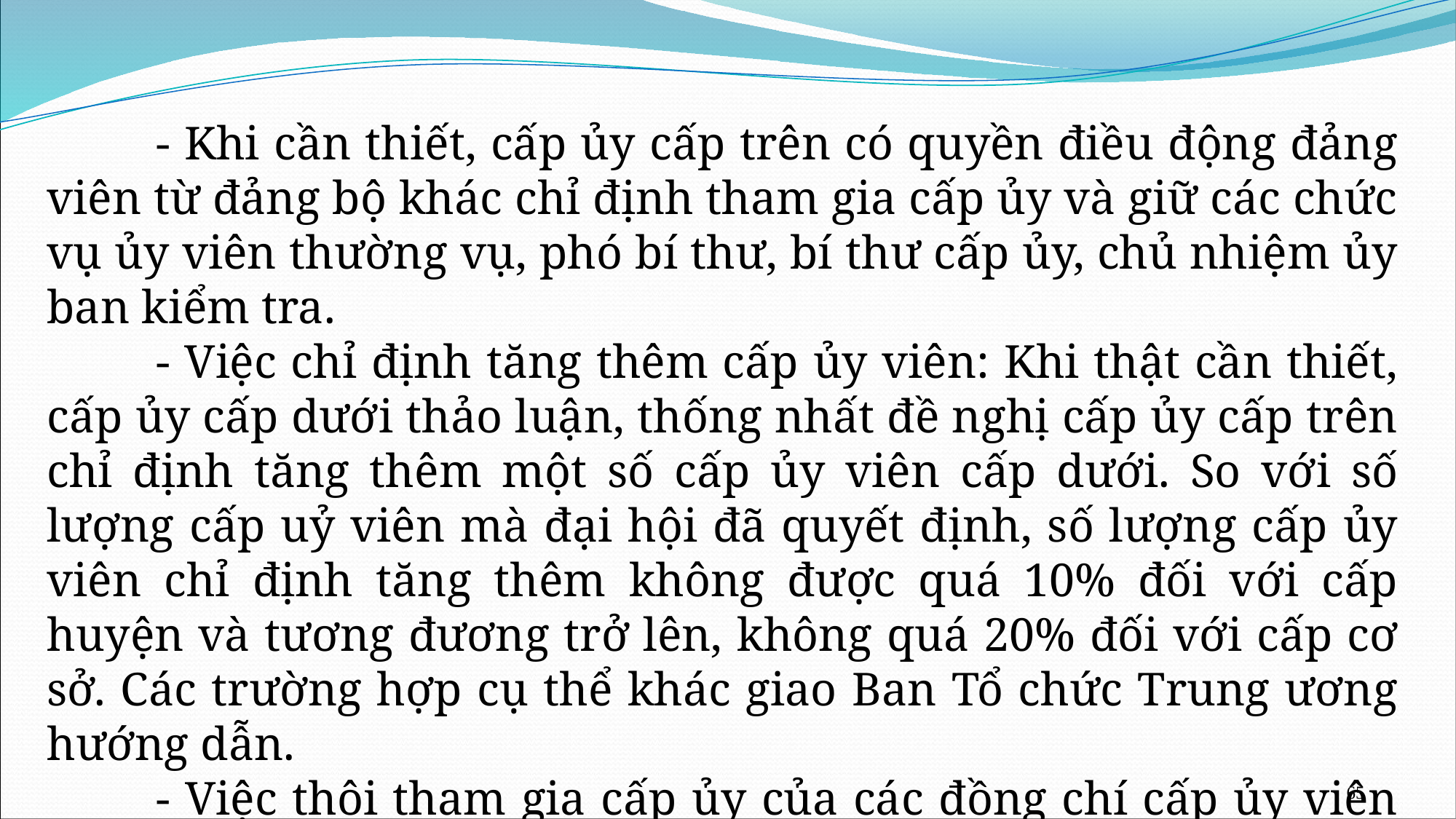

- Khi cần thiết, cấp ủy cấp trên có quyền điều động đảng viên từ đảng bộ khác chỉ định tham gia cấp ủy và giữ các chức vụ ủy viên thường vụ, phó bí thư, bí thư cấp ủy, chủ nhiệm ủy ban kiểm tra.
	- Việc chỉ định tăng thêm cấp ủy viên: Khi thật cần thiết, cấp ủy cấp dưới thảo luận, thống nhất đề nghị cấp ủy cấp trên chỉ định tăng thêm một số cấp ủy viên cấp dưới. So với số lượng cấp uỷ viên mà đại hội đã quyết định, số lượng cấp ủy viên chỉ định tăng thêm không được quá 10% đối với cấp huyện và tương đương trở lên, không quá 20% đối với cấp cơ sở. Các trường hợp cụ thể khác giao Ban Tổ chức Trung ương hướng dẫn.
	- Việc thôi tham gia cấp ủy của các đồng chí cấp ủy viên khi có quyết định nghỉ hưu hoặc chuyển công tác.